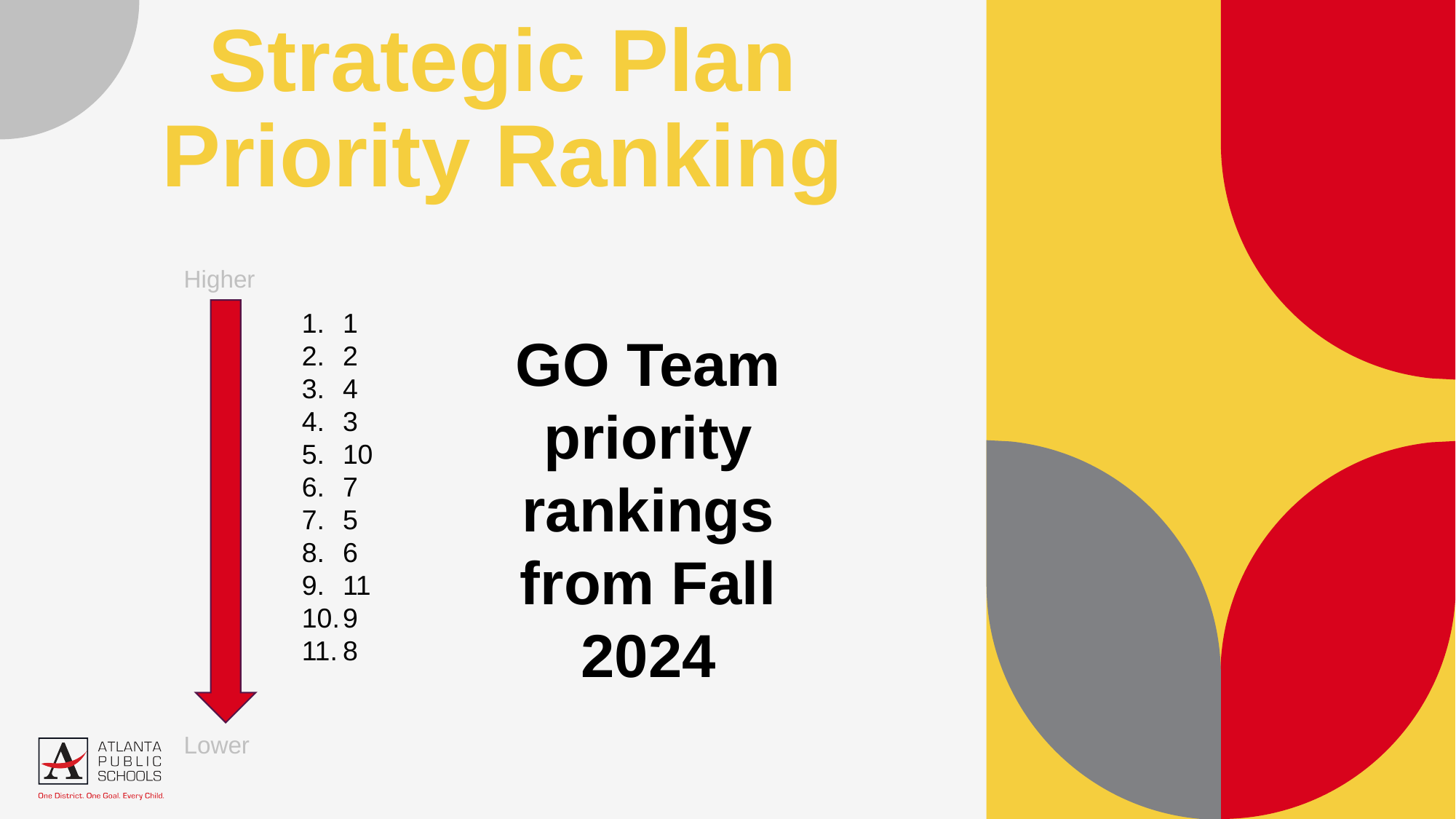

Strategic Plan
Priority Ranking

Higher
1
2
4
3
10
7
5
6
11
9
8

GO Team priority rankings from Fall 2024
Lower